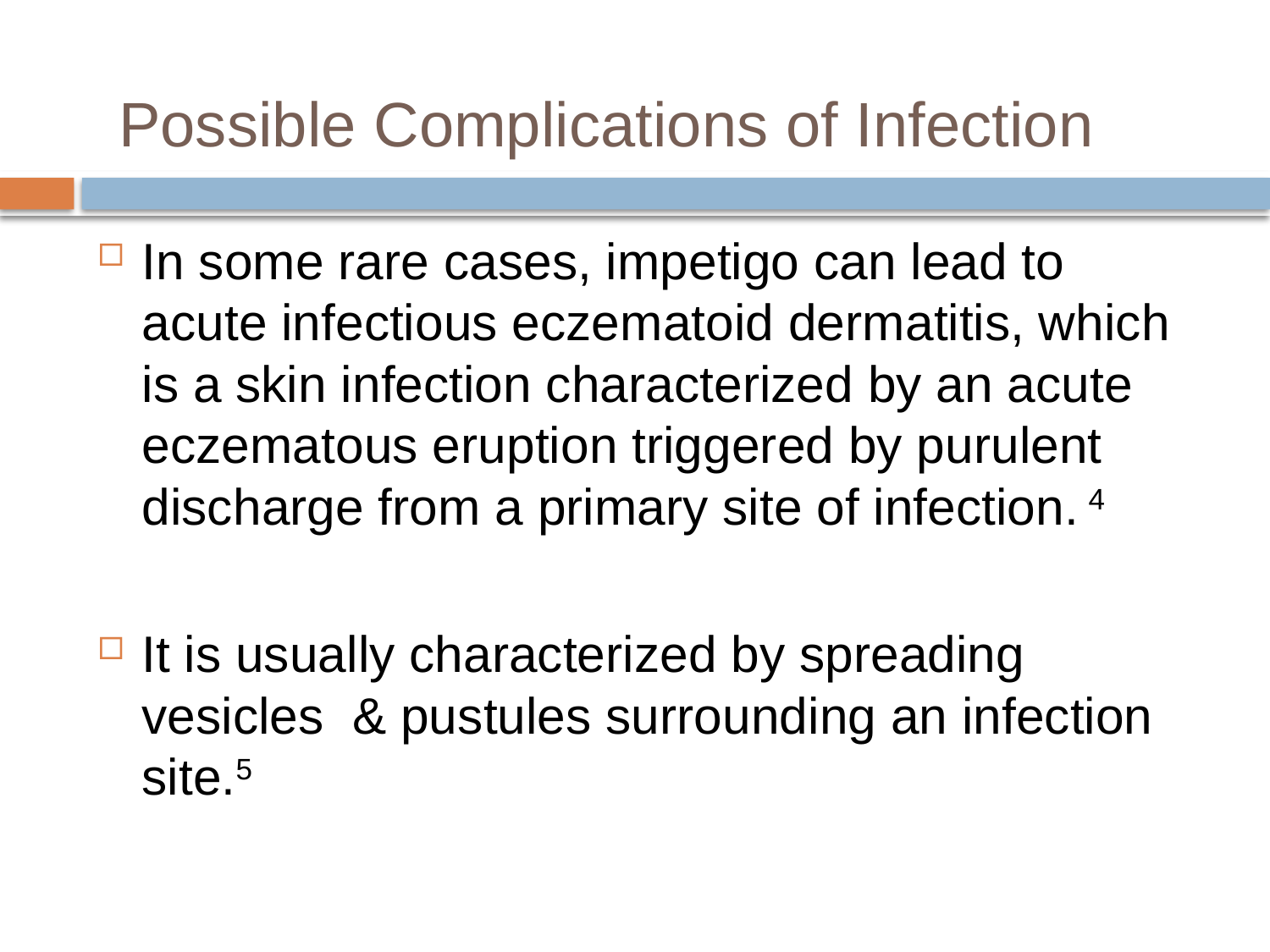

Possible Complications of Infection
In some rare cases, impetigo can lead to acute infectious eczematoid dermatitis, which is a skin infection characterized by an acute eczematous eruption triggered by purulent discharge from a primary site of infection. 4

It is usually characterized by spreading vesicles  & pustules surrounding an infection site.5